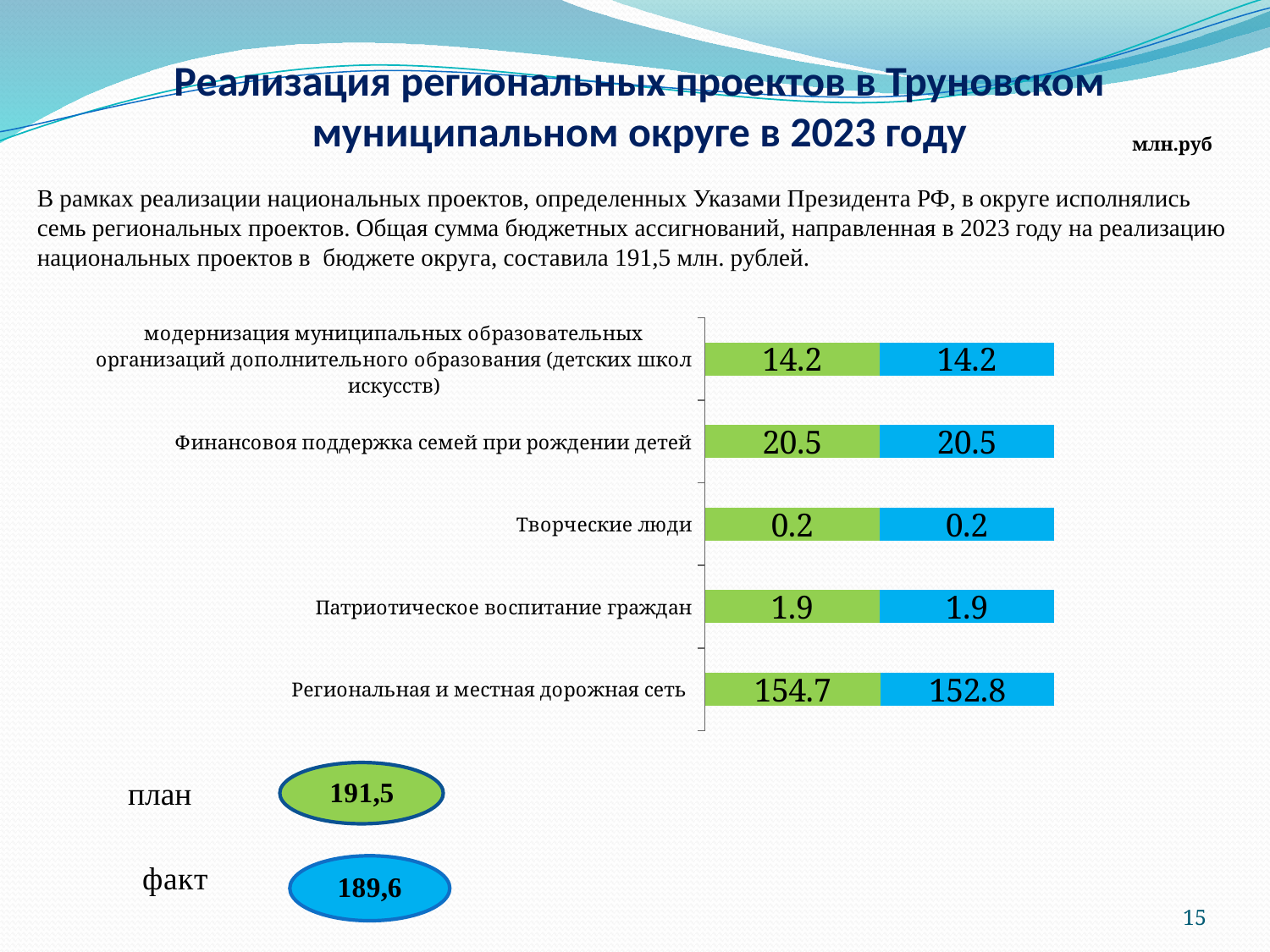

# Реализация региональных проектов в Труновском муниципальном округе в 2023 году
млн.руб
В рамках реализации национальных проектов, определенных Указами Президента РФ, в округе исполнялись семь региональных проектов. Общая сумма бюджетных ассигнований, направленная в 2023 году на реализацию национальных проектов в  бюджете округа, составила 191,5 млн. рублей.

### Chart

| Category | план | факт2 |
|---|---|---|
| Региональная и местная дорожная сеть  | 154.7 | 152.8 |
| Патриотическое воспитание граждан | 1.9000000000000001 | 1.9000000000000001 |
| Творческие люди | 0.2 | 0.2 |
| Финансовоя поддержка семей при рождении детей | 20.5 | 20.5 |
| модернизация муниципальных образовательных организаций дополнительного образования (детских школ искусств) | 14.2 | 14.2 |
план
15